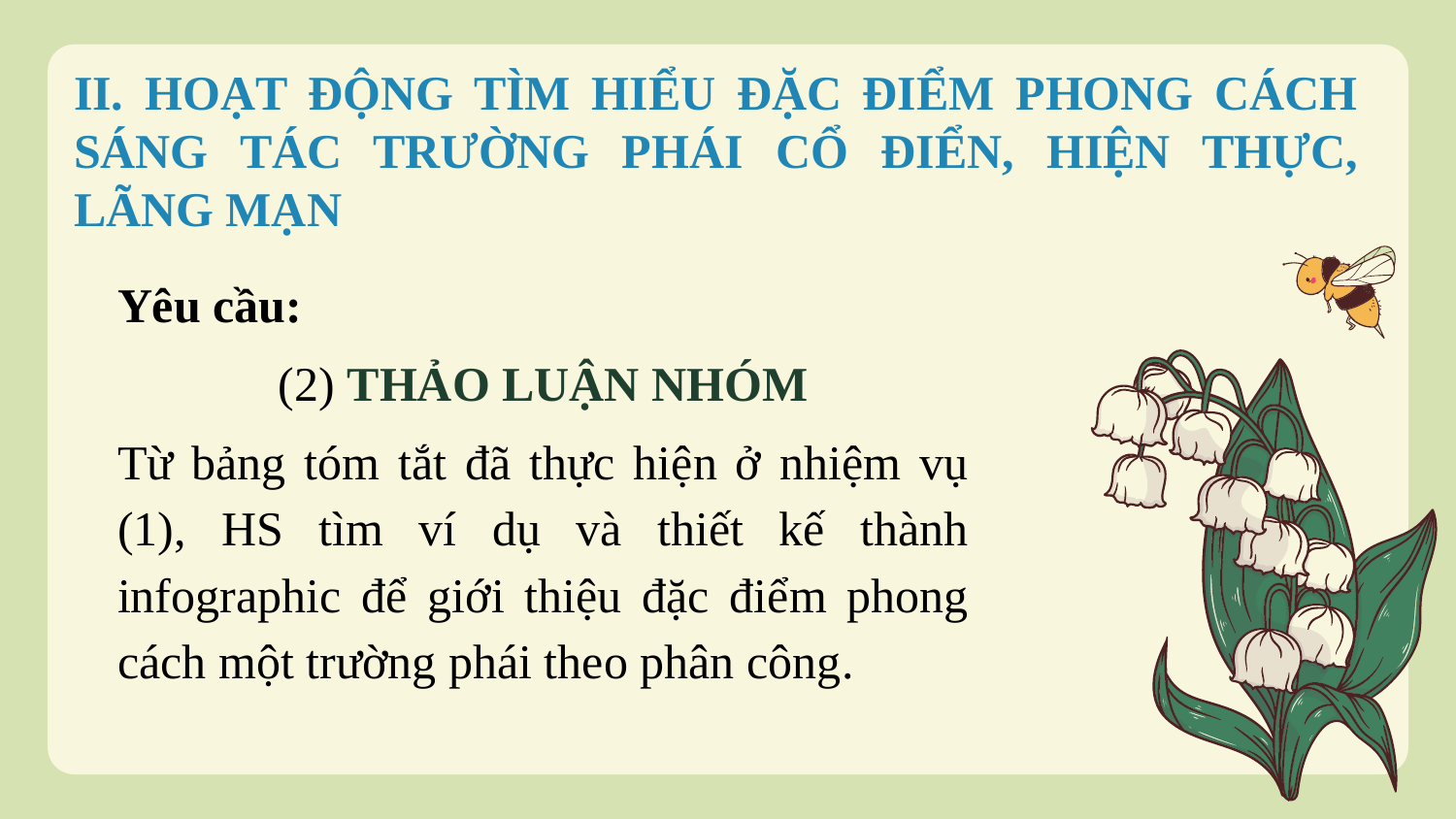

II. HOẠT ĐỘNG TÌM HIỂU ĐẶC ĐIỂM PHONG CÁCH SÁNG TÁC TRƯỜNG PHÁI CỔ ĐIỂN, HIỆN THỰC, LÃNG MẠN

Yêu cầu:
(2) THẢO LUẬN NHÓM
Từ bảng tóm tắt đã thực hiện ở nhiệm vụ (1), HS tìm ví dụ và thiết kế thành infographic để giới thiệu đặc điểm phong cách một trường phái theo phân công.